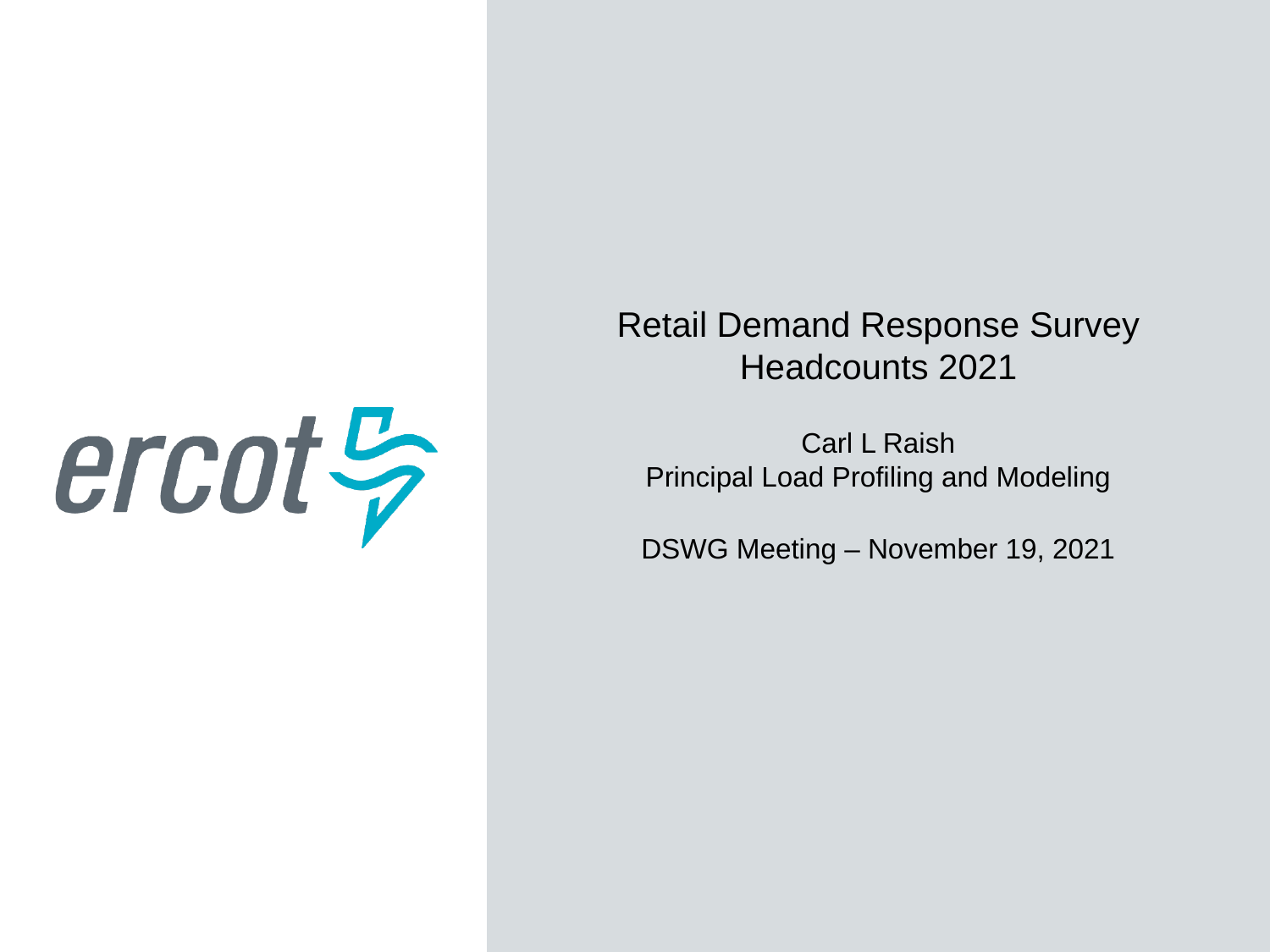

Retail Demand Response Survey Headcounts 2021

Carl L Raish
Principal Load Profiling and Modeling

DSWG Meeting – November 19, 2021